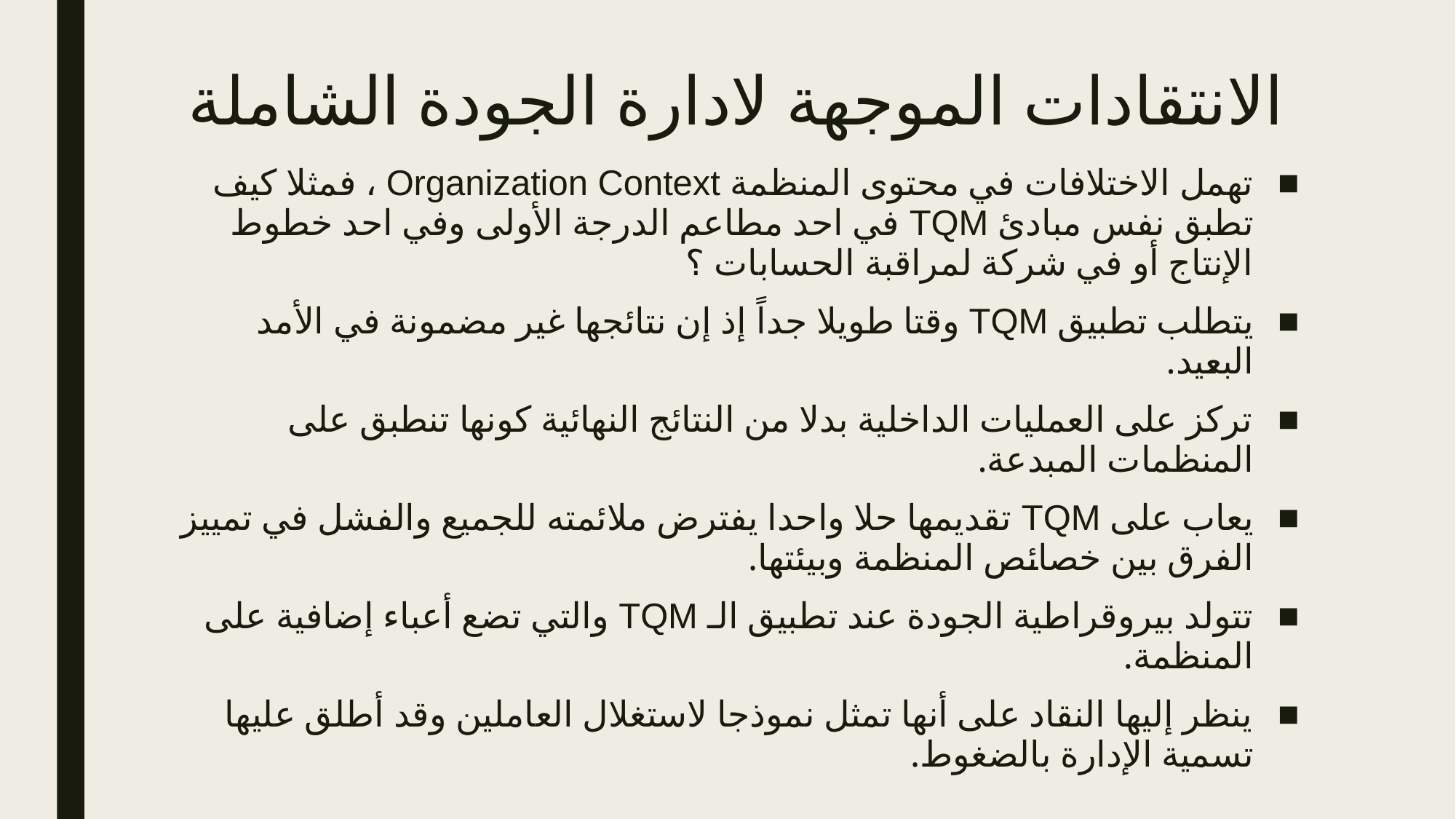

# الانتقادات الموجهة لادارة الجودة الشاملة
تهمل الاختلافات في محتوى المنظمة Organization Context ، فمثلا كيف تطبق نفس مبادئ TQM في احد مطاعم الدرجة الأولى وفي احد خطوط الإنتاج أو في شركة لمراقبة الحسابات ؟
يتطلب تطبيق TQM وقتا طويلا جداً إذ إن نتائجها غير مضمونة في الأمد البعيد.
تركز على العمليات الداخلية بدلا من النتائج النهائية كونها تنطبق على المنظمات المبدعة.
يعاب على TQM تقديمها حلا واحدا يفترض ملائمته للجميع والفشل في تمييز الفرق بين خصائص المنظمة وبيئتها.
تتولد بيروقراطية الجودة عند تطبيق الـ TQM والتي تضع أعباء إضافية على المنظمة.
ينظر إليها النقاد على أنها تمثل نموذجا لاستغلال العاملين وقد أطلق عليها تسمية الإدارة بالضغوط.